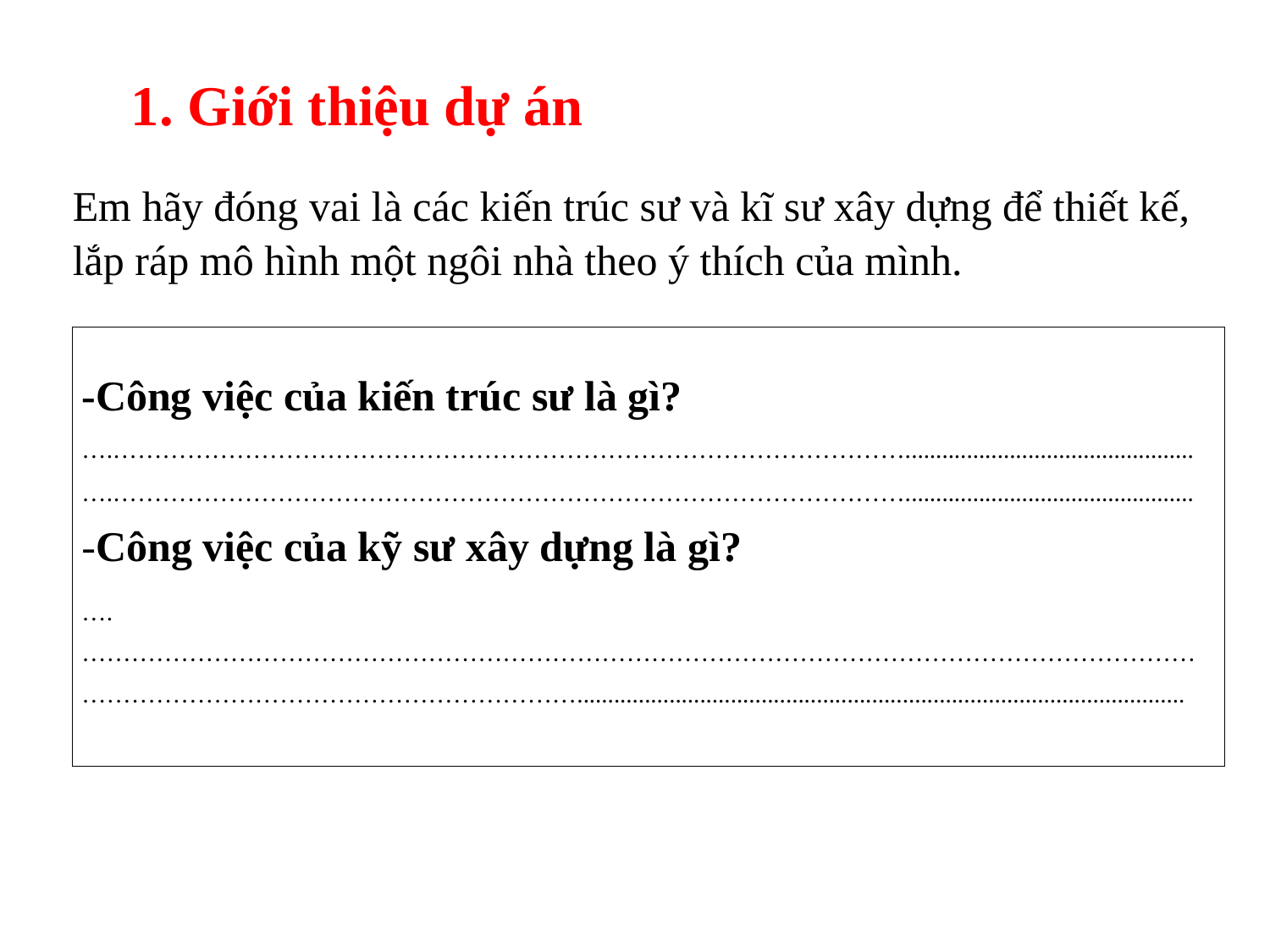

1. Giới thiệu dự án
Em hãy đóng vai là các kiến trúc sư và kĩ sư xây dựng để thiết kế, lắp ráp mô hình một ngôi nhà theo ý thích của mình.

| -Công việc của kiến trúc sư là gì? ….……………………………………………………………………………………............................................... ….……………………………………………………………………………………............................................... -Công việc của kỹ sư xây dựng là gì? ….……………………………………………………………………………………………………………………………………………………………………………................................................................................................... |
| --- |